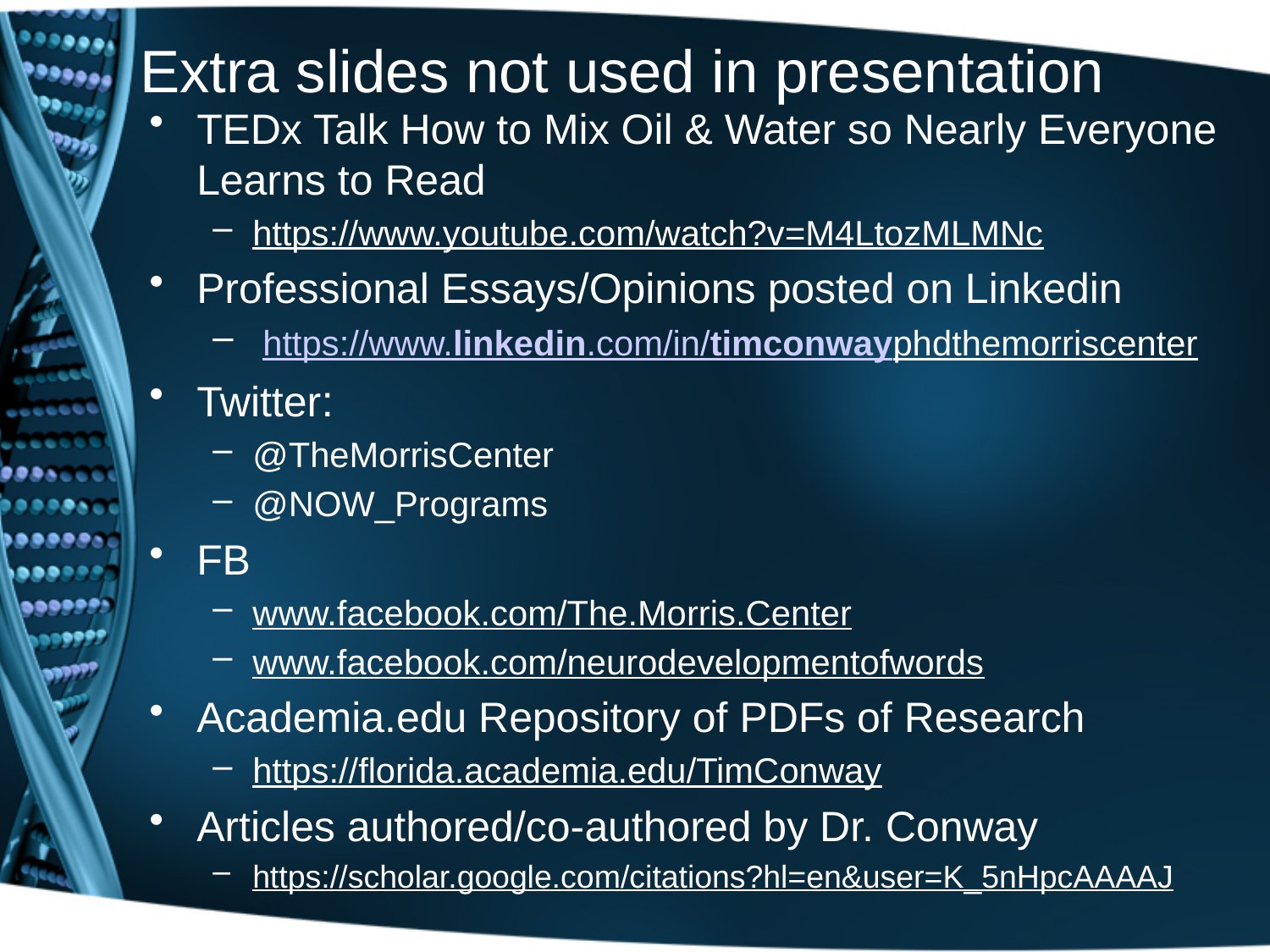

# Extra slides not used in presentation
TEDx Talk How to Mix Oil & Water so Nearly Everyone Learns to Read
https://www.youtube.com/watch?v=M4LtozMLMNc
Professional Essays/Opinions posted on Linkedin
 https://www.linkedin.com/in/timconwayphdthemorriscenter
Twitter:
@TheMorrisCenter
@NOW_Programs
FB
www.facebook.com/The.Morris.Center
www.facebook.com/neurodevelopmentofwords
Academia.edu Repository of PDFs of Research
https://florida.academia.edu/TimConway
Articles authored/co-authored by Dr. Conway
https://scholar.google.com/citations?hl=en&user=K_5nHpcAAAAJ